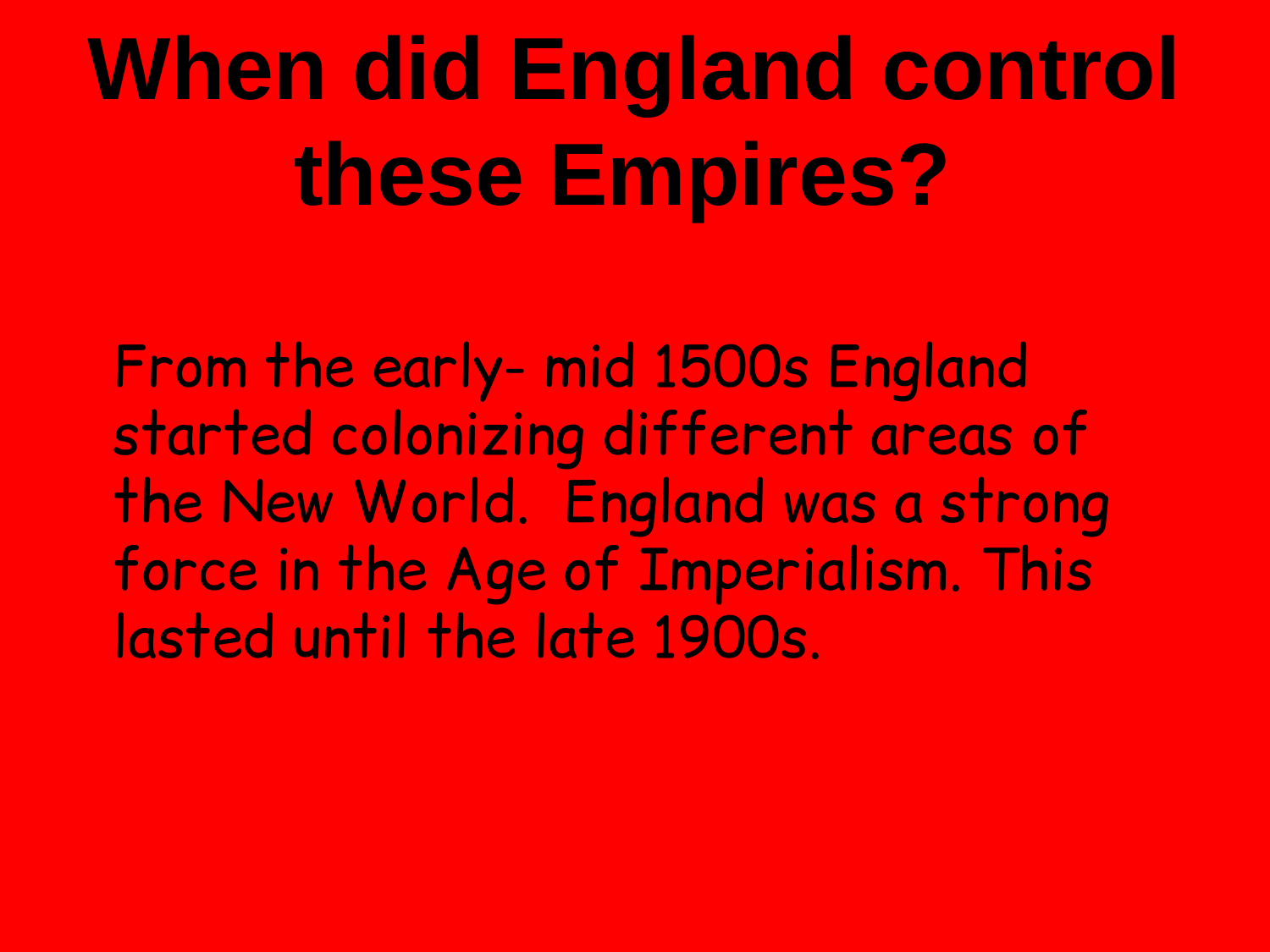

# When did England control these Empires?
	From the early- mid 1500s England started colonizing different areas of the New World.  England was a strong force in the Age of Imperialism. This lasted until the late 1900s.